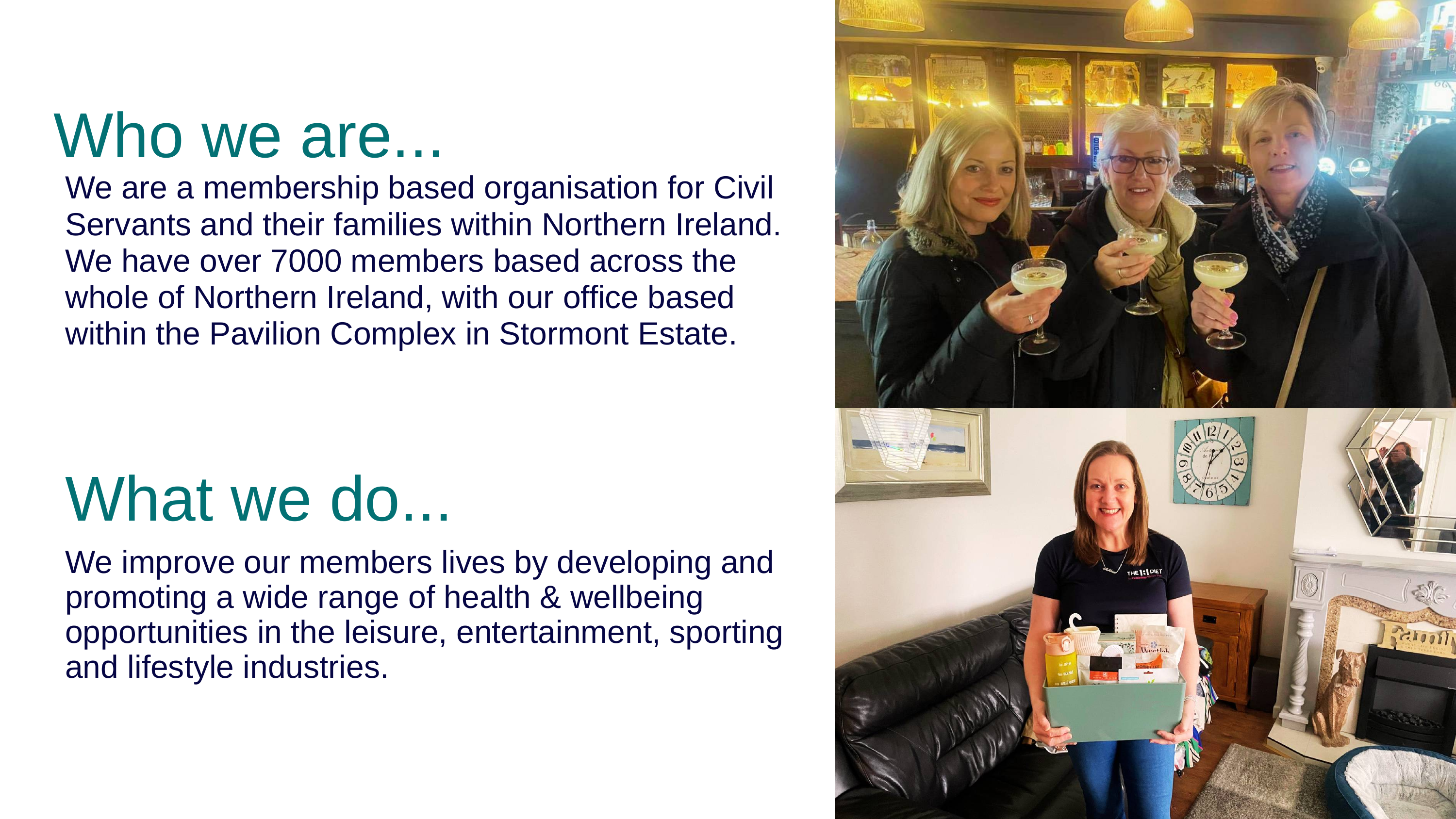

Who we are...
We are a membership based organisation for Civil Servants and their families within Northern Ireland. We have over 7000 members based across the whole of Northern Ireland, with our office based within the Pavilion Complex in Stormont Estate.

What we do...
We improve our members lives by developing and promoting a wide range of health & wellbeing opportunities in the leisure, entertainment, sporting and lifestyle industries.